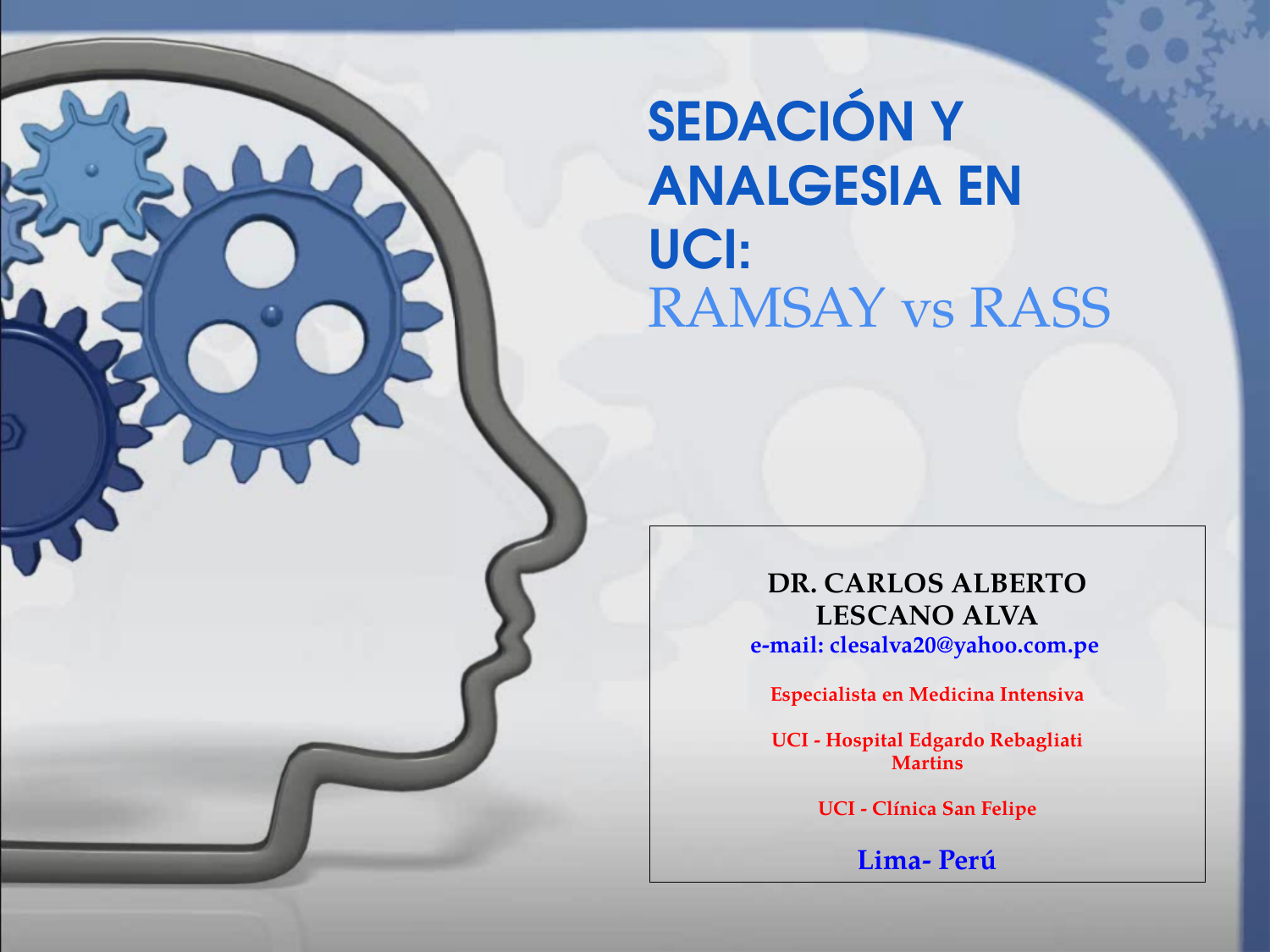

# SEDACIÓN Y ANALGESIA EN UCI:
RAMSAY vs RASS

DR. CARLOS ALBERTO
LESCANO ALVA
e-mail: clesalva20@yahoo.com.pe

Especialista en Medicina Intensiva

UCI - Hospital Edgardo Rebagliati
Martins

UCI - Clínica San Felipe

Lima- Perú